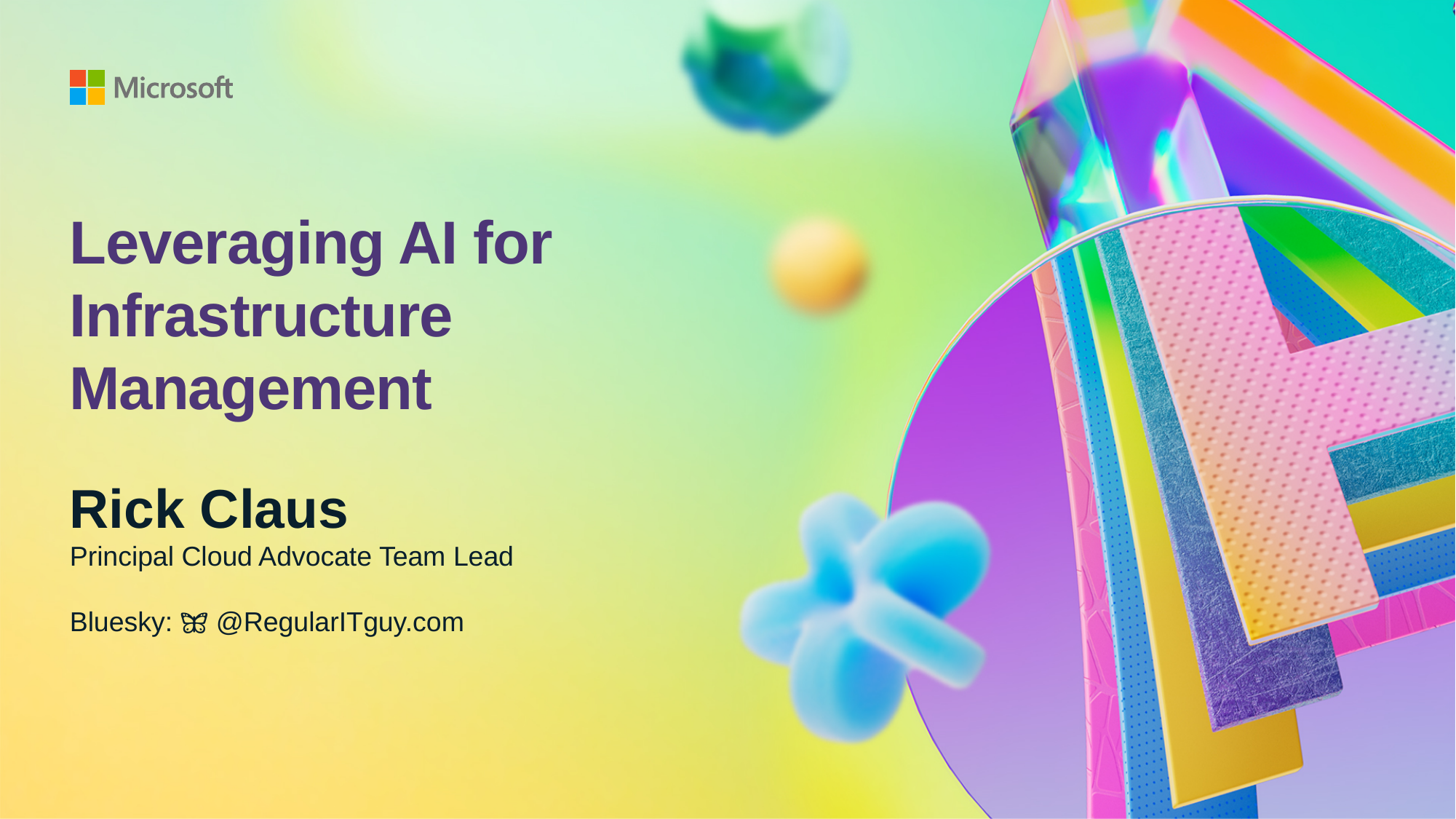

# Leveraging AI for Infrastructure Management
Rick Claus
Principal Cloud Advocate Team Lead

Bluesky: 🦋 @RegularITguy.com